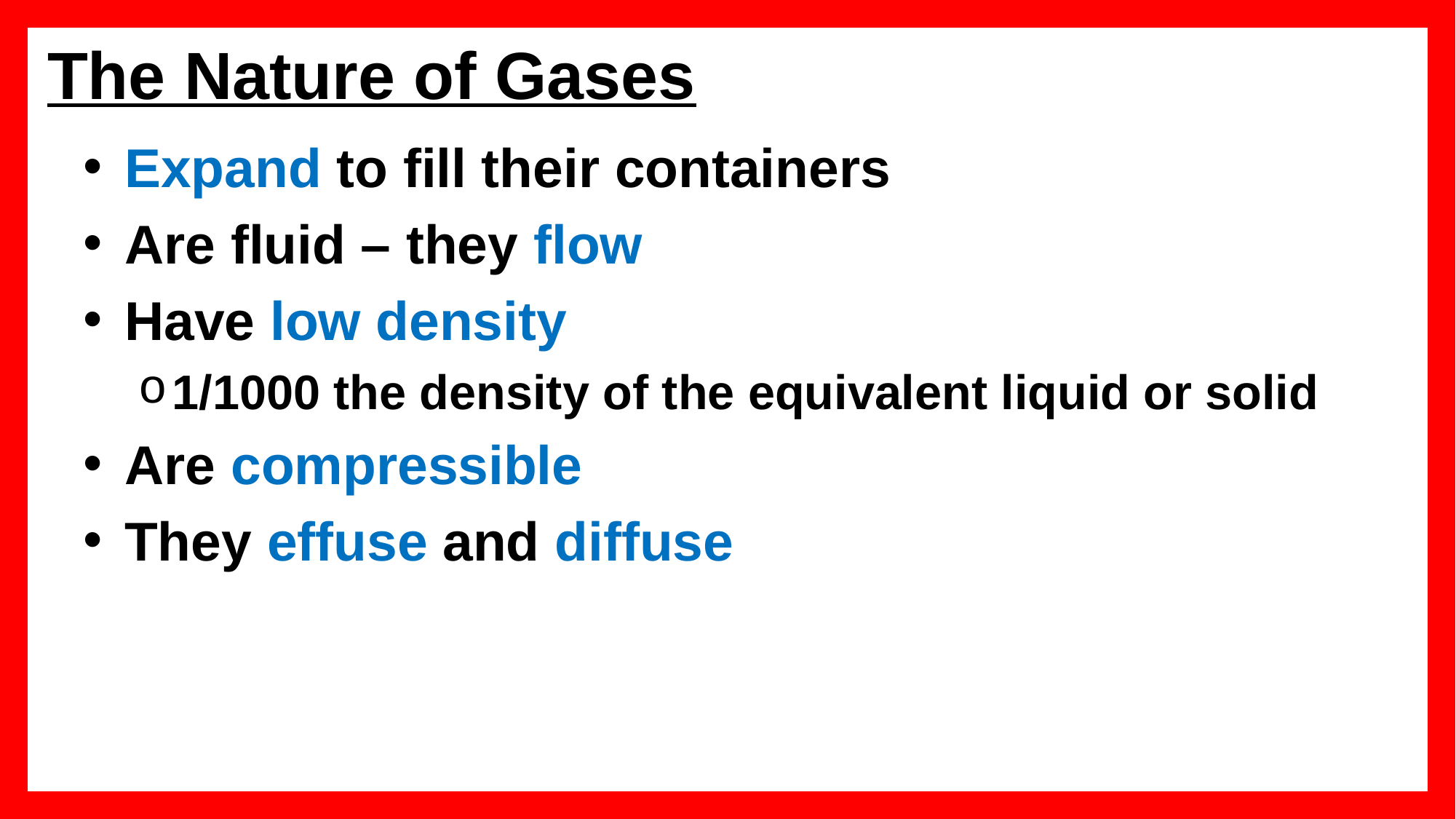

# The Nature of Gases
Expand to fill their containers
Are fluid – they flow
Have low density
1/1000 the density of the equivalent liquid or solid
Are compressible
They effuse and diffuse